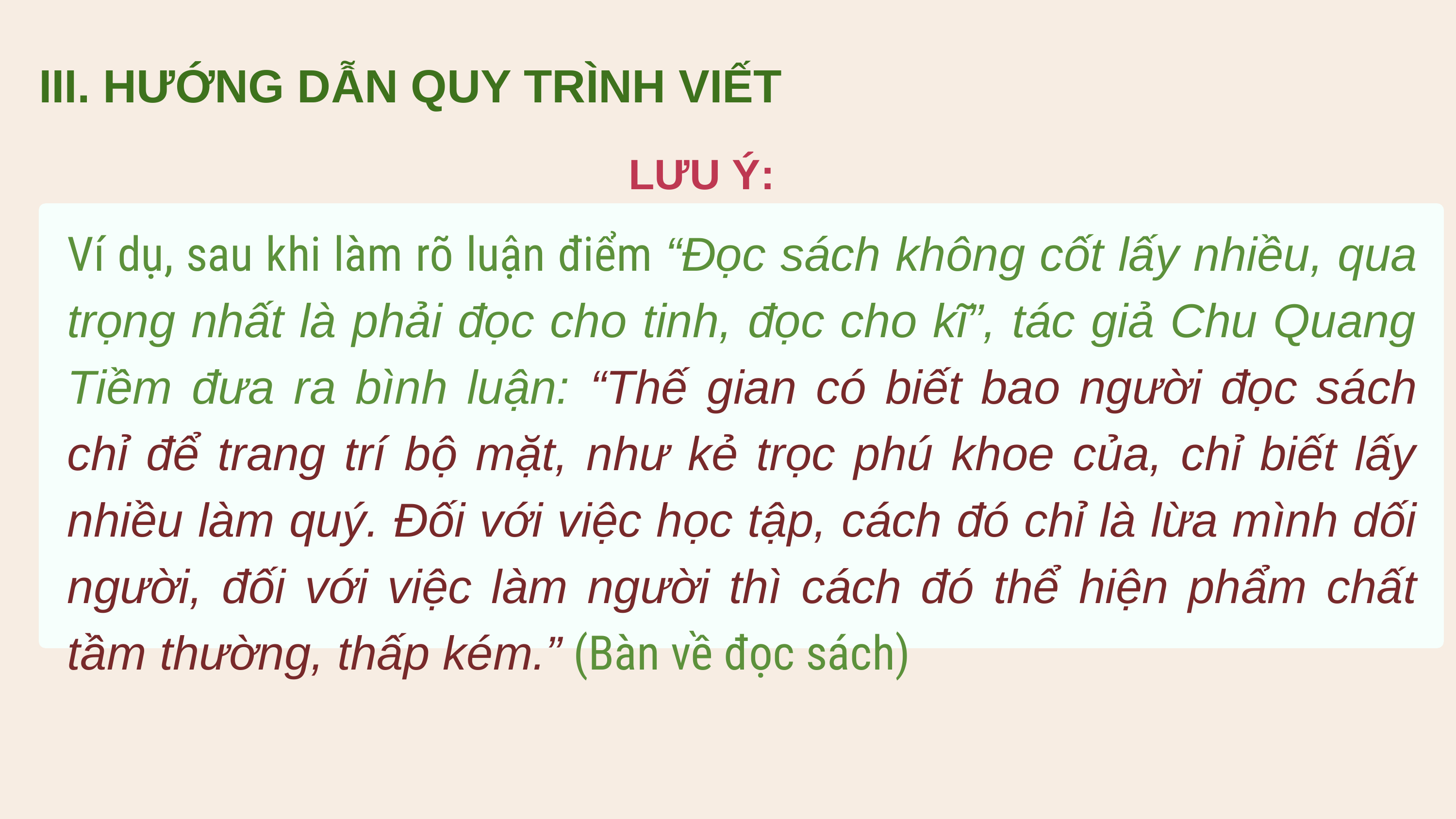

III. HƯỚNG DẪN QUY TRÌNH VIẾT
LƯU Ý:

Ví dụ, sau khi làm rõ luận điểm “Đọc sách không cốt lấy nhiều, qua trọng nhất là phải đọc cho tinh, đọc cho kĩ”, tác giả Chu Quang Tiềm đưa ra bình luận: “Thế gian có biết bao người đọc sách chỉ để trang trí bộ mặt, như kẻ trọc phú khoe của, chỉ biết lấy nhiều làm quý. Đối với việc học tập, cách đó chỉ là lừa mình dối người, đối với việc làm người thì cách đó thể hiện phẩm chất tầm thường, thấp kém.” (Bàn về đọc sách)